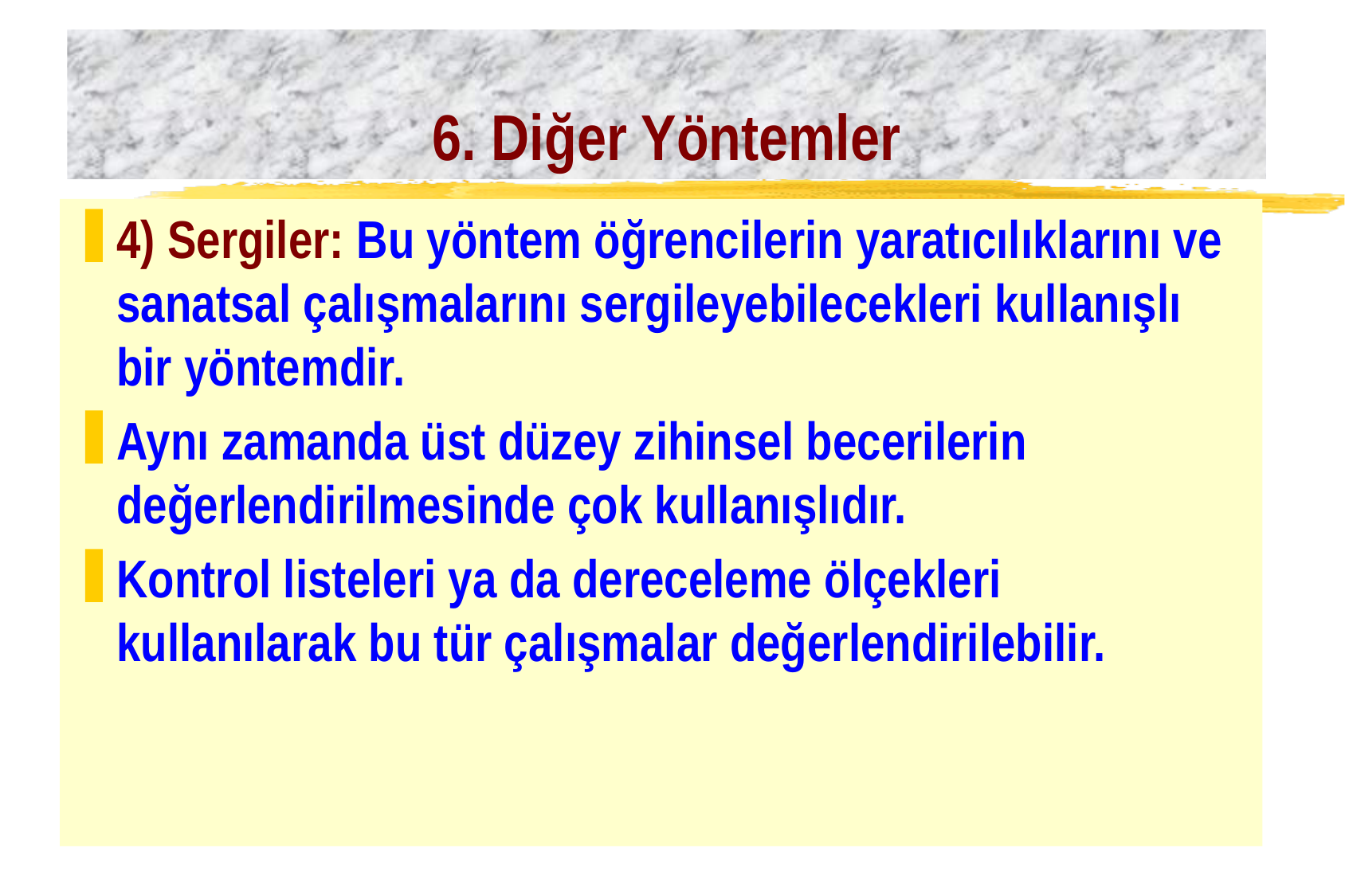

# 6. Diğer Yöntemler
4) Sergiler: Bu yöntem öğrencilerin yaratıcılıklarını ve sanatsal çalışmalarını sergileyebilecekleri kullanışlı bir yöntemdir.
Aynı zamanda üst düzey zihinsel becerilerin değerlendirilmesinde çok kullanışlıdır.
Kontrol listeleri ya da dereceleme ölçekleri kullanılarak bu tür çalışmalar değerlendirilebilir.